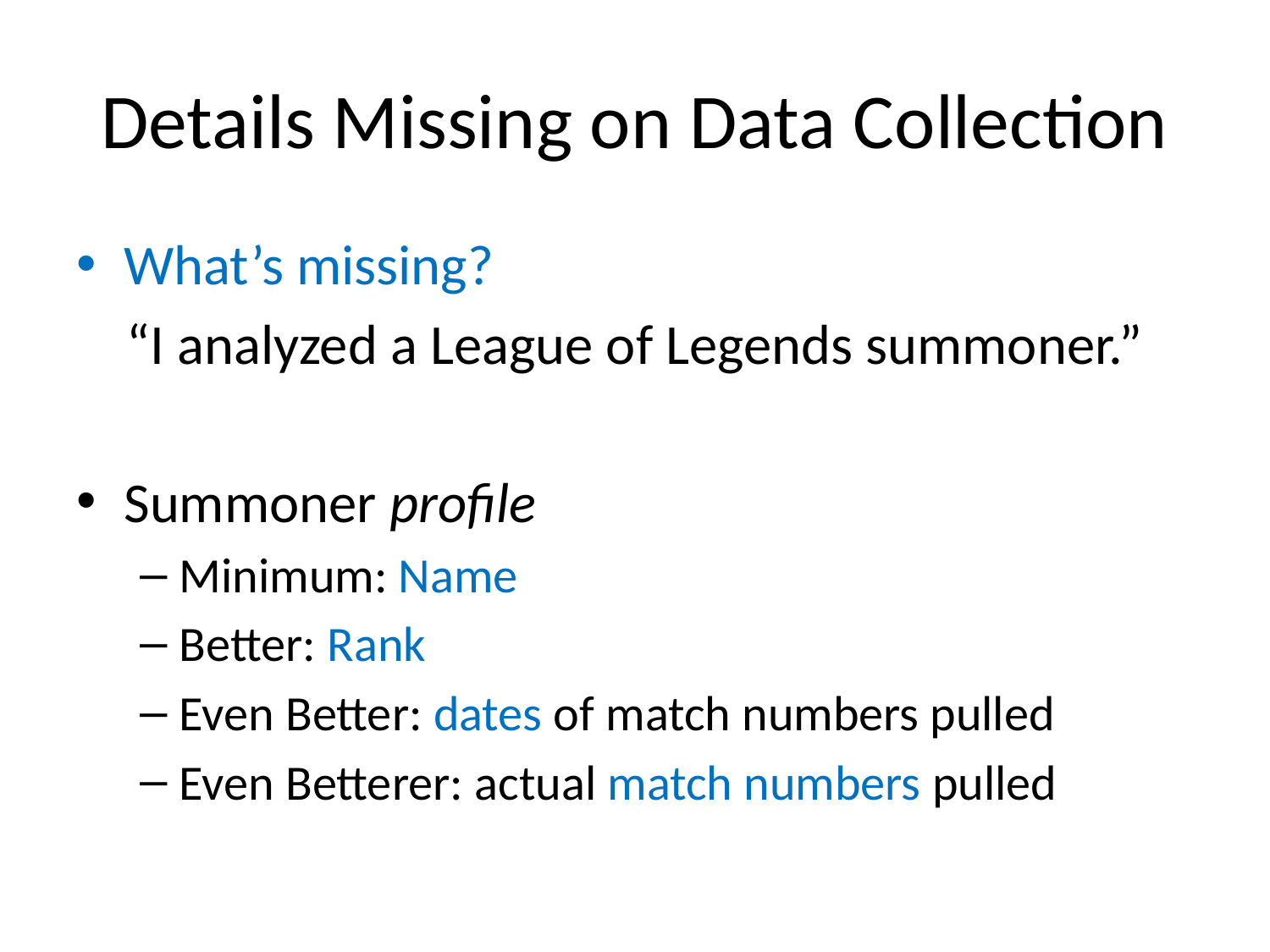

# Details Missing on Data Collection
What’s missing?
“I analyzed a League of Legends summoner.”

Summoner profile
Minimum: Name
Better: Rank
Even Better: dates of match numbers pulled
Even Betterer: actual match numbers pulled